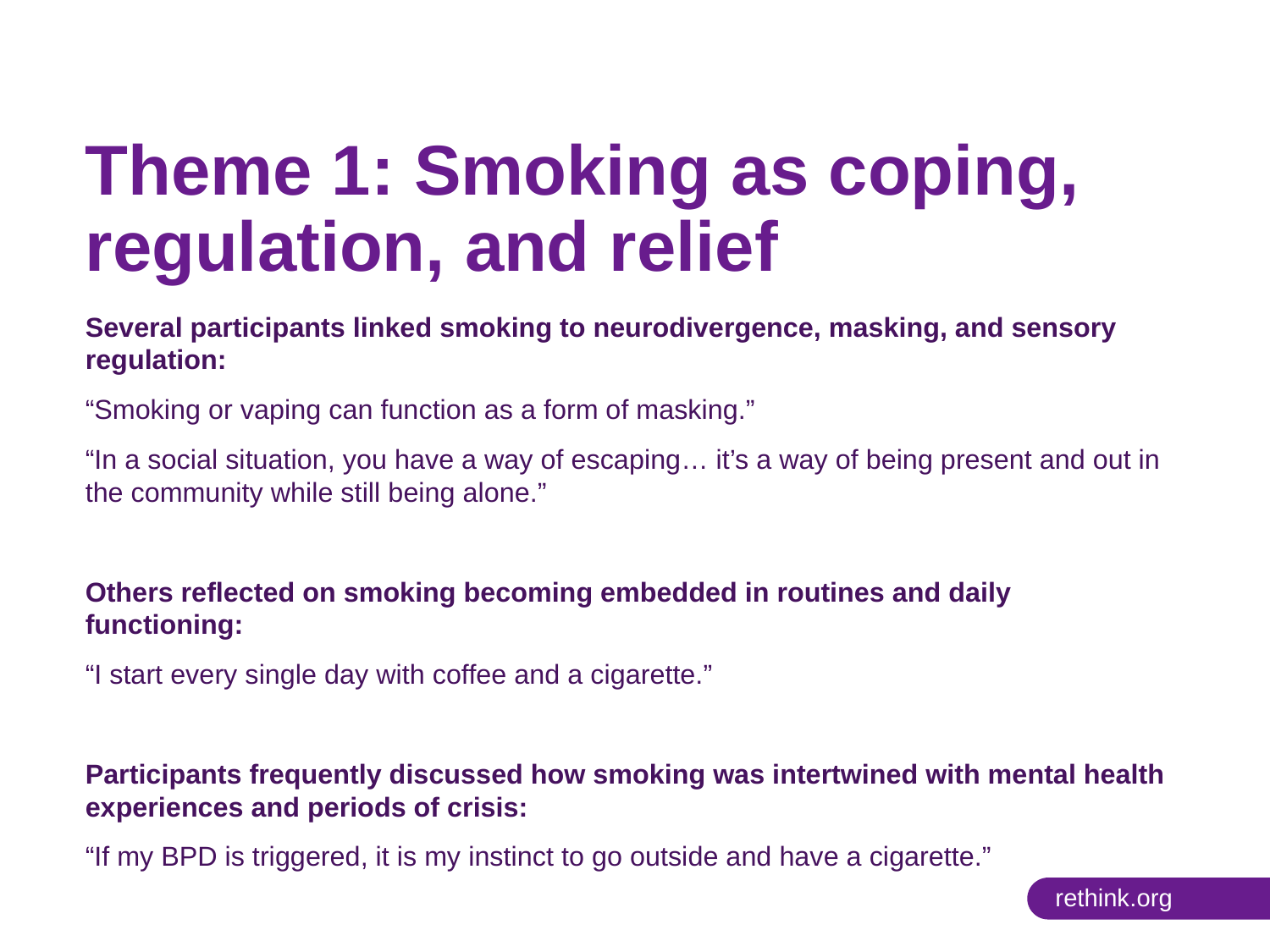

# Theme 1: Smoking as coping, regulation, and relief
Several participants linked smoking to neurodivergence, masking, and sensory regulation:
“Smoking or vaping can function as a form of masking.”
“In a social situation, you have a way of escaping… it’s a way of being present and out in the community while still being alone.”

Others reflected on smoking becoming embedded in routines and daily functioning:
“I start every single day with coffee and a cigarette.”

Participants frequently discussed how smoking was intertwined with mental health experiences and periods of crisis:
“If my BPD is triggered, it is my instinct to go outside and have a cigarette.”